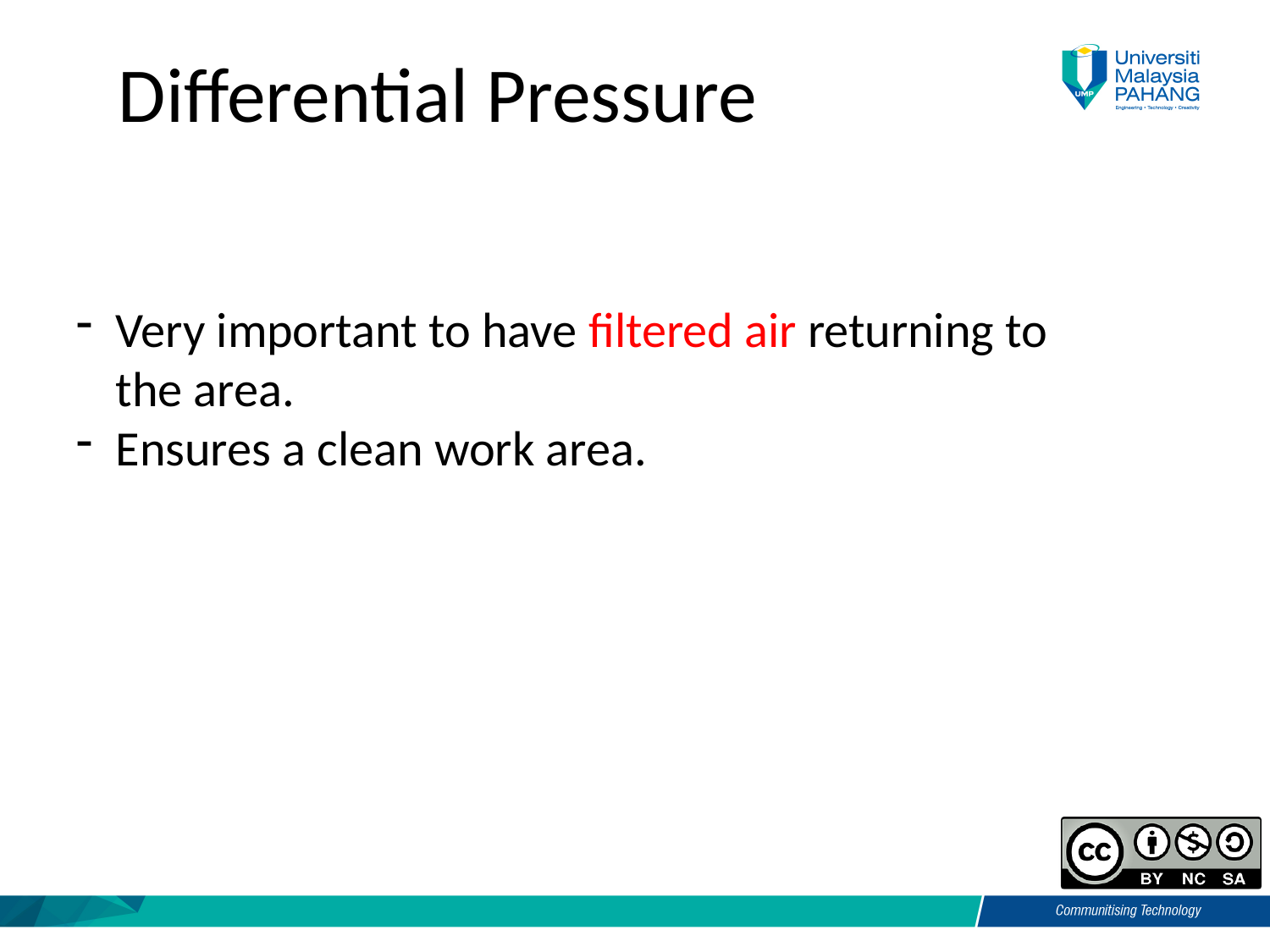

Differential Pressure

Very important to have filtered air returning to the area.
Ensures a clean work area.